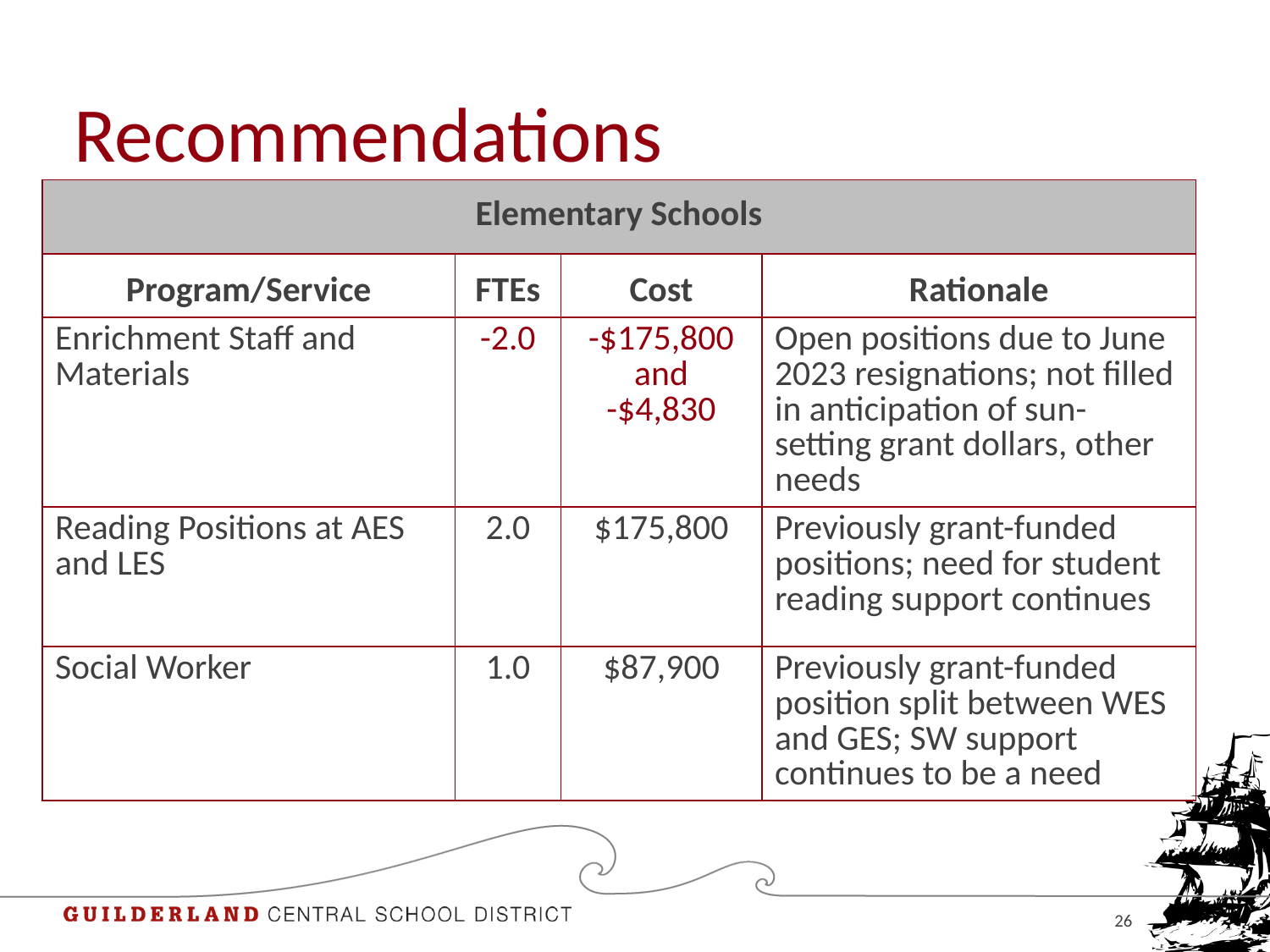

# Recommendations
| Elementary Schools |  |  |  |
| --- | --- | --- | --- |
| Program/Service | FTEs | Cost | Rationale |
| Enrichment Staff and Materials | -2.0 | -$175,800 and -$4,830 | Open positions due to June 2023 resignations; not filled in anticipation of sun-setting grant dollars, other needs |
| Reading Positions at AES and LES | 2.0 | $175,800 | Previously grant-funded positions; need for student reading support continues |
| Social Worker | 1.0 | $87,900 | Previously grant-funded position split between WES and GES; SW support continues to be a need |
26